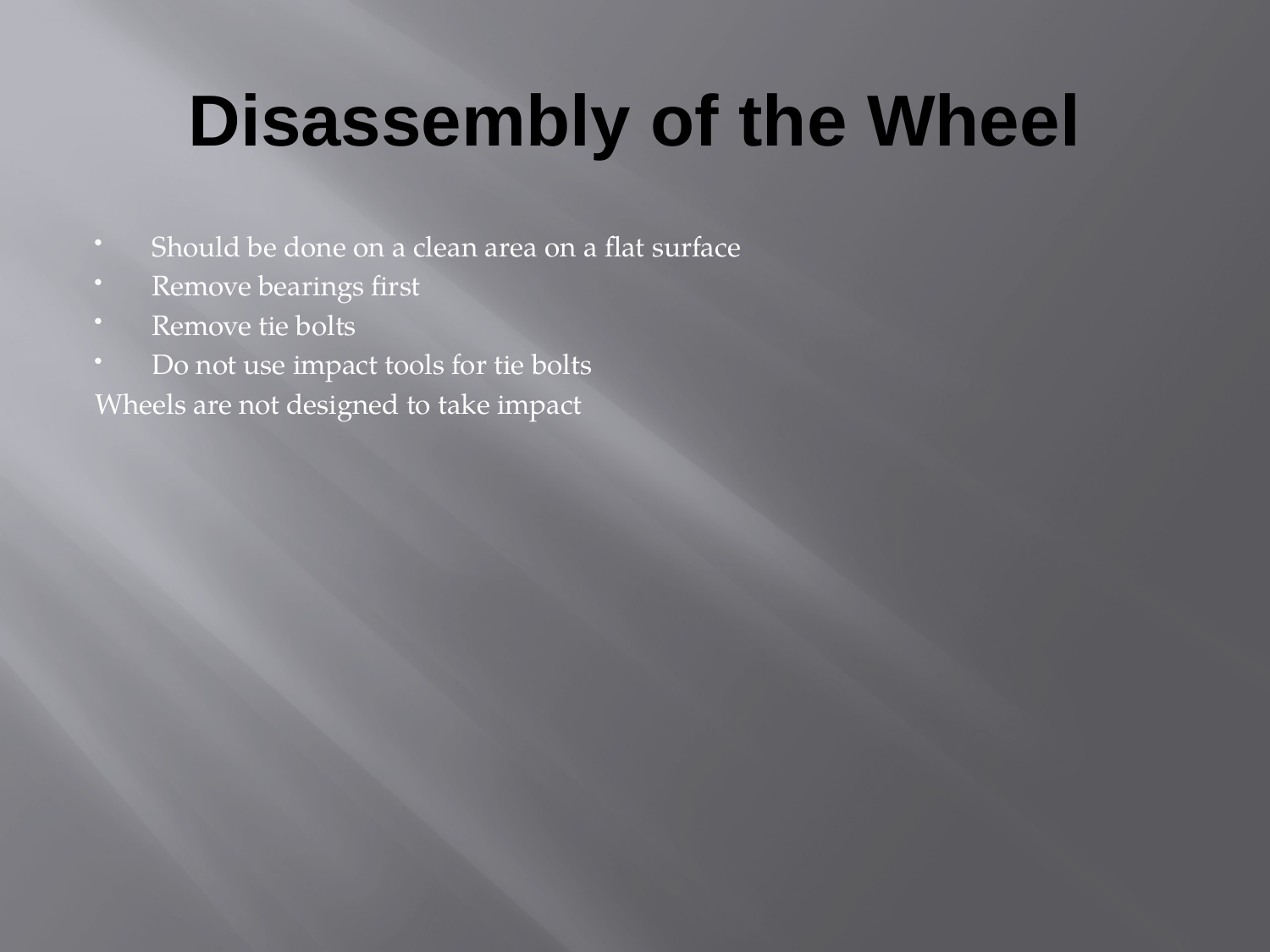

# Disassembly of the Wheel
Should be done on a clean area on a flat surface
Remove bearings first
Remove tie bolts
Do not use impact tools for tie bolts
Wheels are not designed to take impact